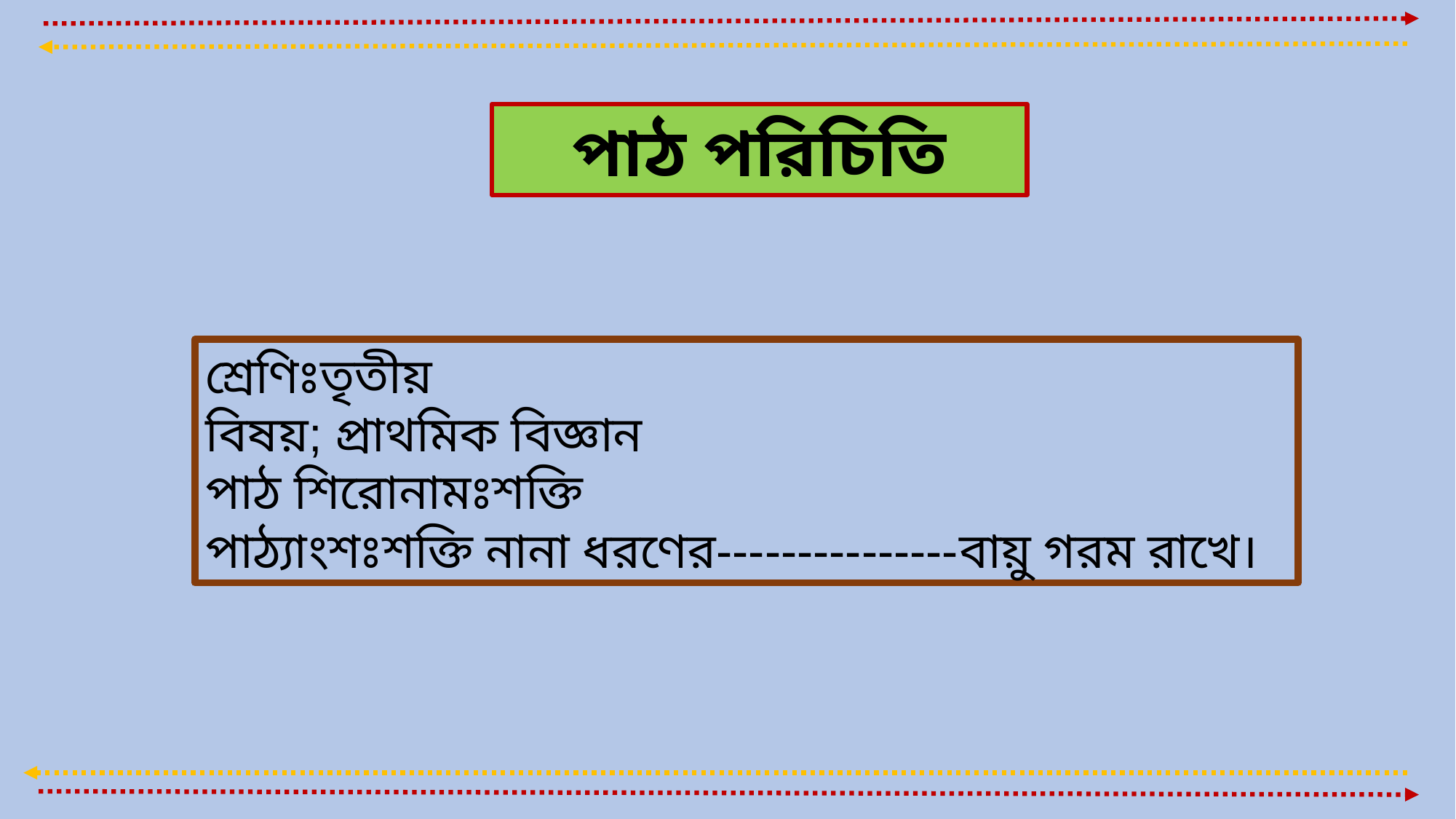

পাঠ পরিচিতি
শ্রেণিঃতৃতীয়
বিষয়; প্রাথমিক বিজ্ঞান
পাঠ শিরোনামঃশক্তি
পাঠ্যাংশঃশক্তি নানা ধরণের---------------বায়ু গরম রাখে।